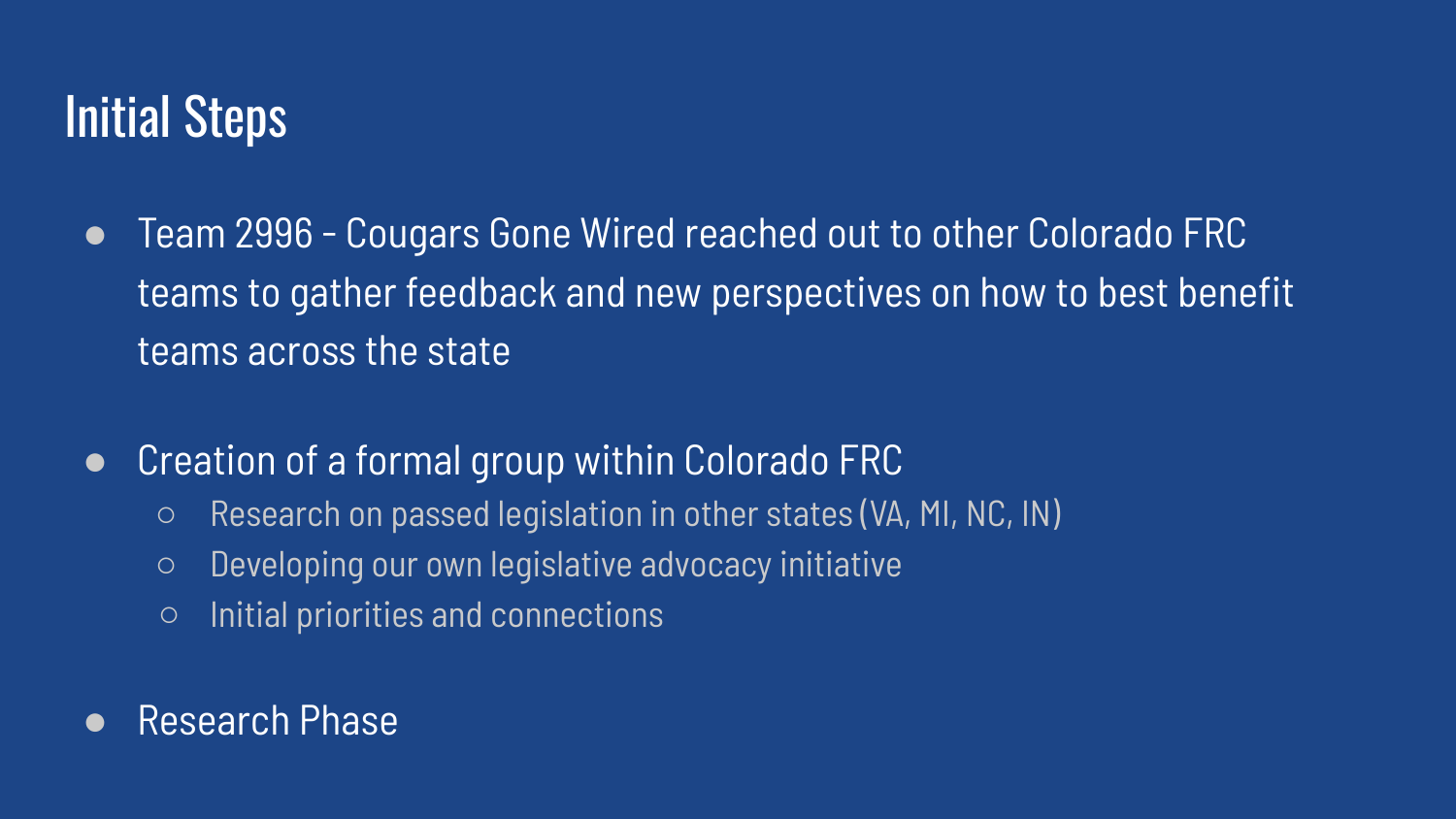

# Initial Steps
Team 2996 - Cougars Gone Wired reached out to other Colorado FRC teams to gather feedback and new perspectives on how to best benefit teams across the state

Creation of a formal group within Colorado FRC
Research on passed legislation in other states (VA, MI, NC, IN)
Developing our own legislative advocacy initiative
Initial priorities and connections

Research Phase